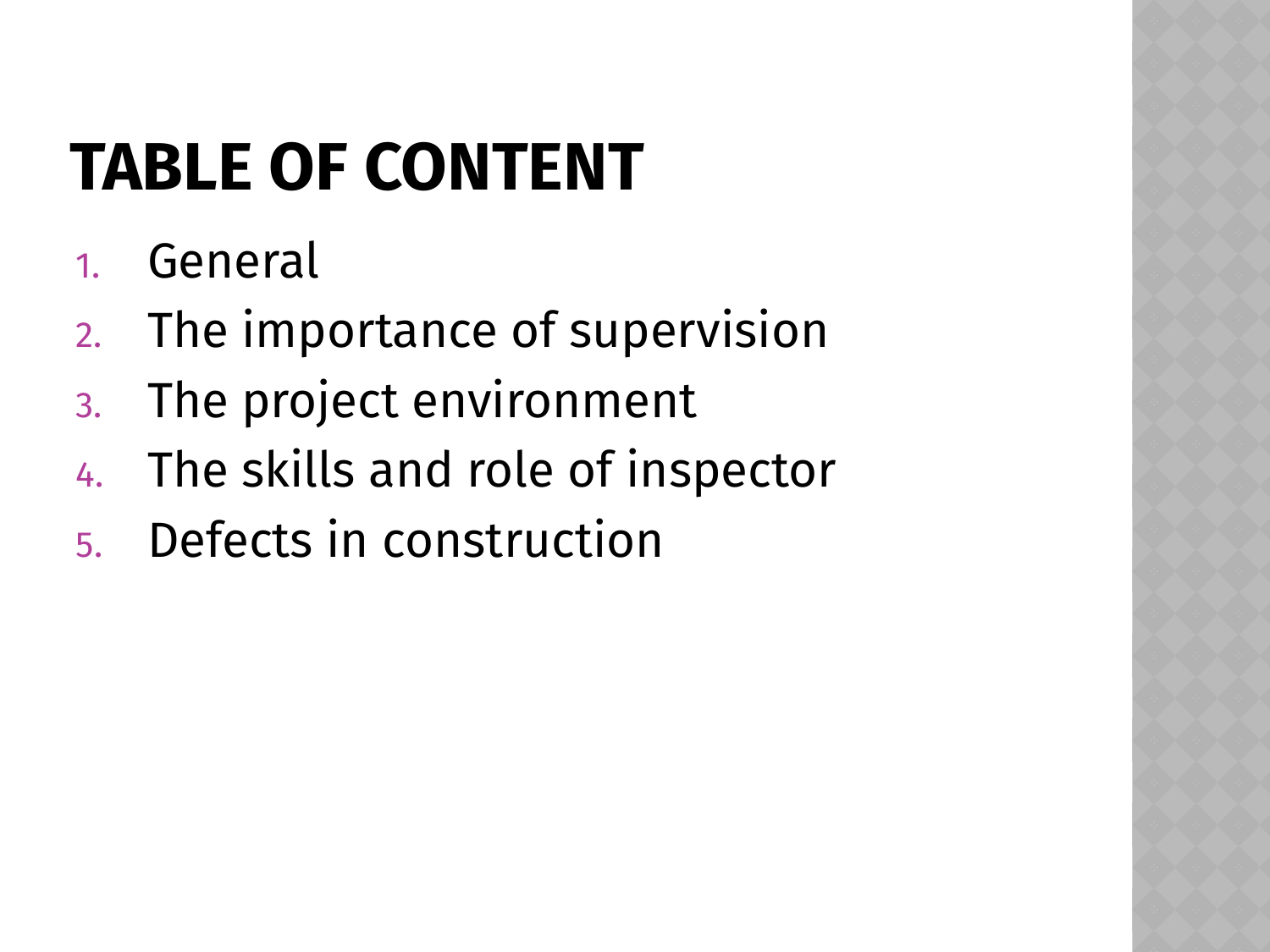

# Table of content
General
The importance of supervision
The project environment
The skills and role of inspector
Defects in construction